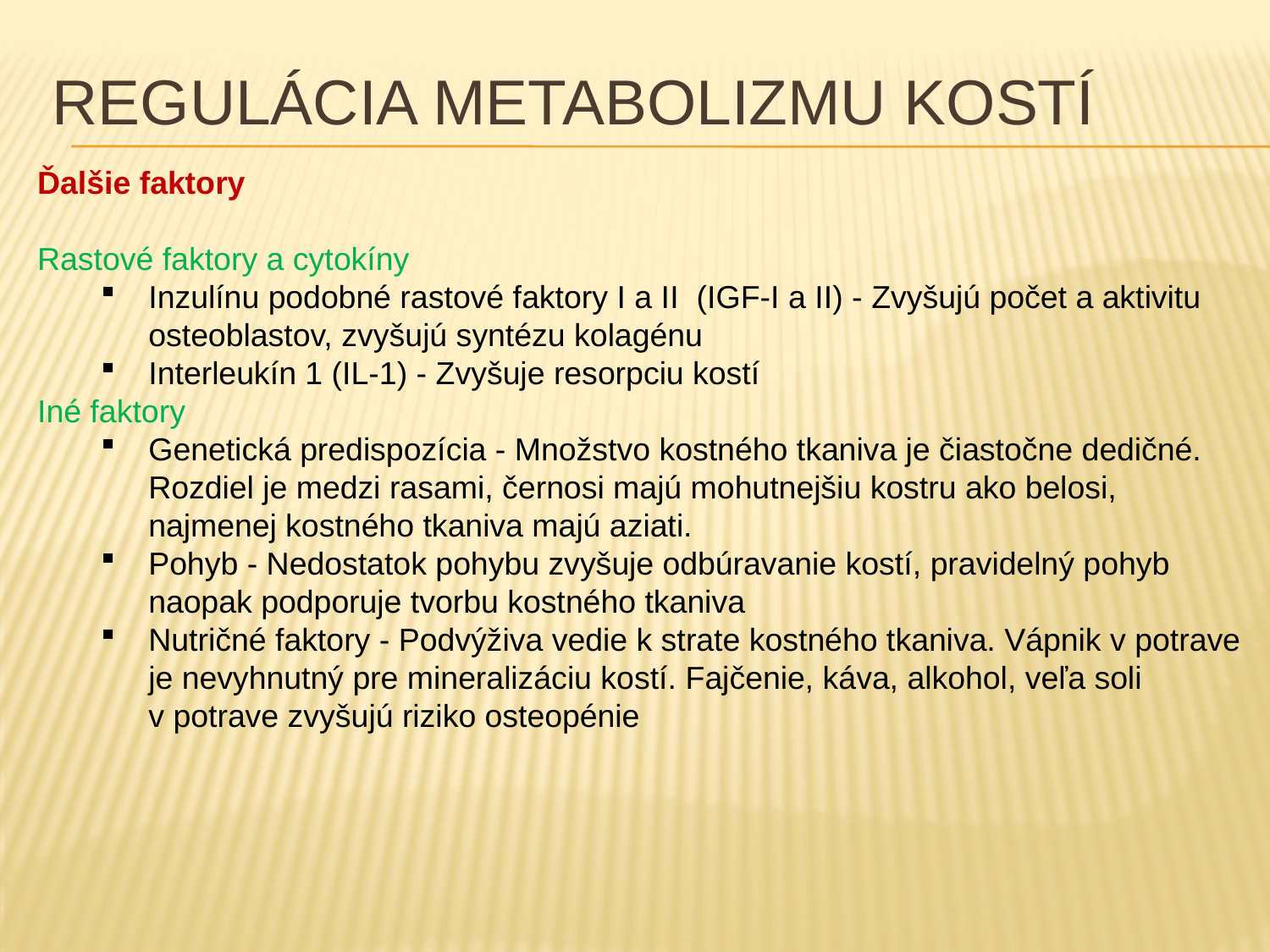

# Regulácia metabolizmu kostí
Ďalšie faktory

Rastové faktory a cytokíny
Inzulínu podobné rastové faktory I a II  (IGF-I a II) - Zvyšujú počet a aktivitu osteoblastov, zvyšujú syntézu kolagénu
Interleukín 1 (IL-1) - Zvyšuje resorpciu kostí
Iné faktory
Genetická predispozícia - Množstvo kostného tkaniva je čiastočne dedičné. Rozdiel je medzi rasami, černosi majú mohutnejšiu kostru ako belosi, najmenej kostného tkaniva majú aziati.
Pohyb - Nedostatok pohybu zvyšuje odbúravanie kostí, pravidelný pohyb naopak podporuje tvorbu kostného tkaniva
Nutričné faktory - Podvýživa vedie k strate kostného tkaniva. Vápnik v potrave je nevyhnutný pre mineralizáciu kostí. Fajčenie, káva, alkohol, veľa soli v potrave zvyšujú riziko osteopénie